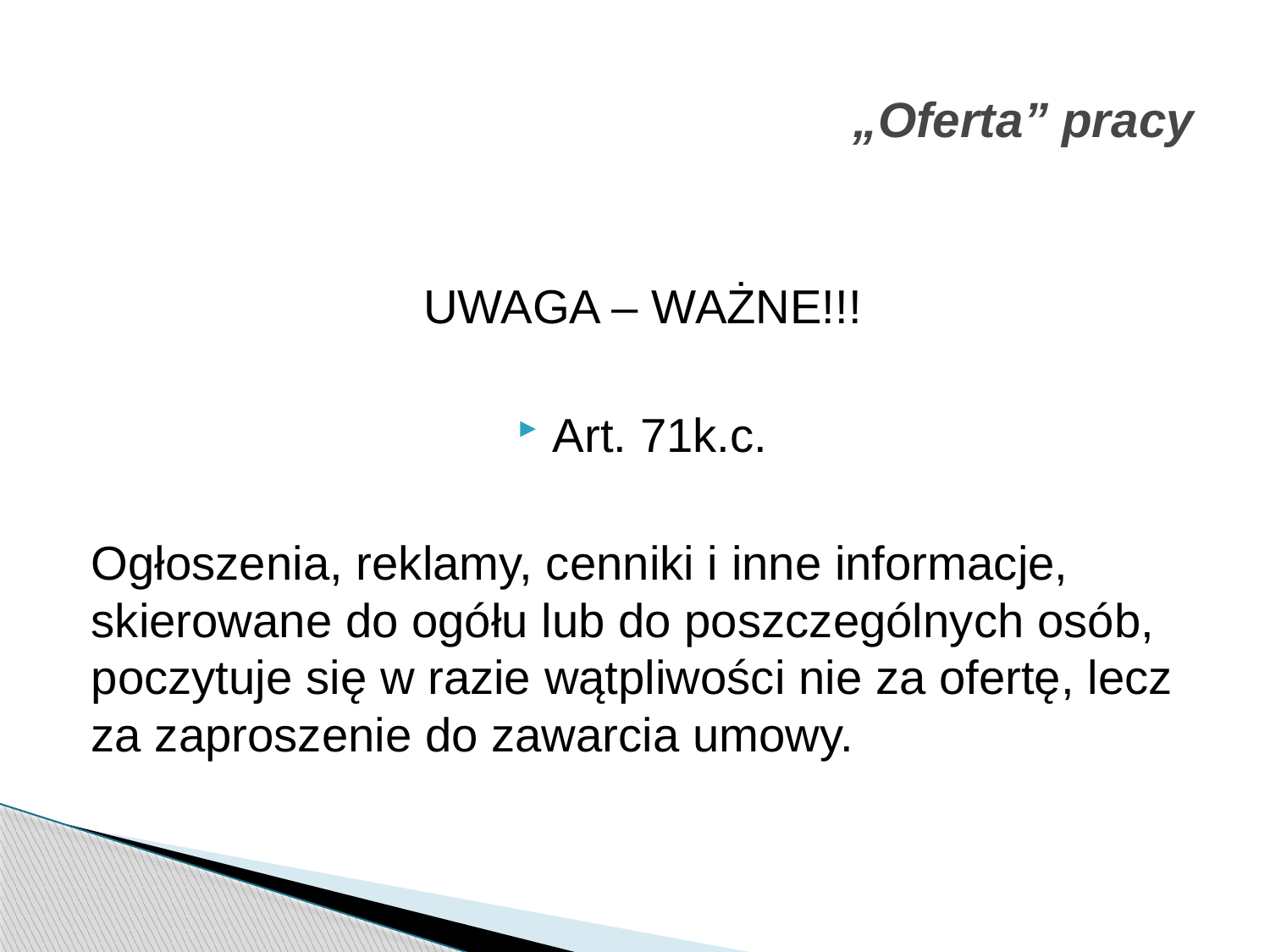

# „Oferta” pracy

UWAGA – WAŻNE!!!

Art. 71k.c.

Ogłoszenia, reklamy, cenniki i inne informacje, skierowane do ogółu lub do poszczególnych osób, poczytuje się w razie wątpliwości nie za ofertę, lecz za zaproszenie do zawarcia umowy.